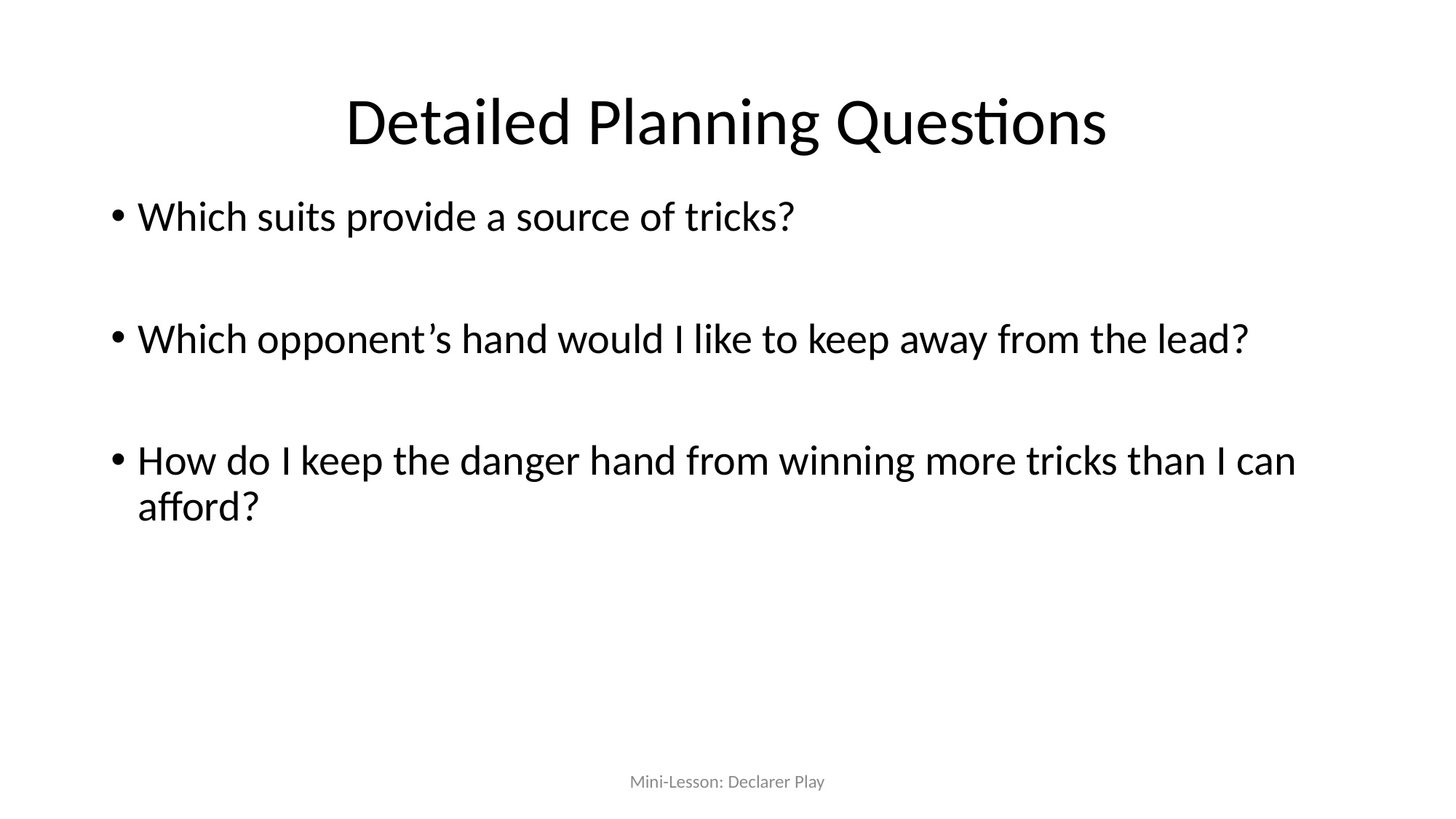

# Detailed Planning Questions
Which suits provide a source of tricks?

Which opponent’s hand would I like to keep away from the lead?

How do I keep the danger hand from winning more tricks than I can afford?

Mini-Lesson: Declarer Play